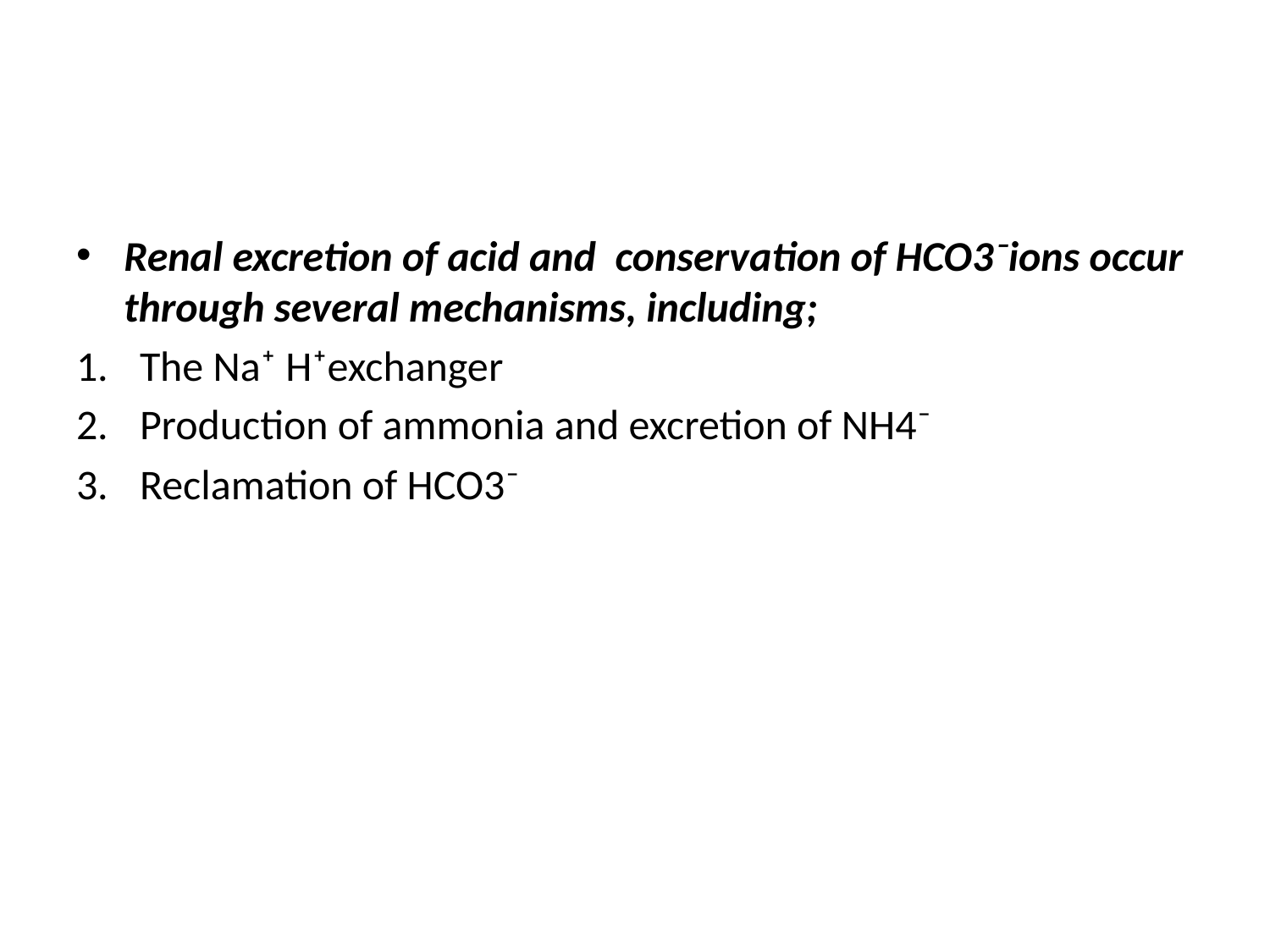

#
Renal excretion of acid and  conservation of HCO3⁻ions occur through several mechanisms, including;
The Na⁺ H⁺exchanger
Production of ammonia and excretion of NH4⁻
Reclamation of HCO3⁻